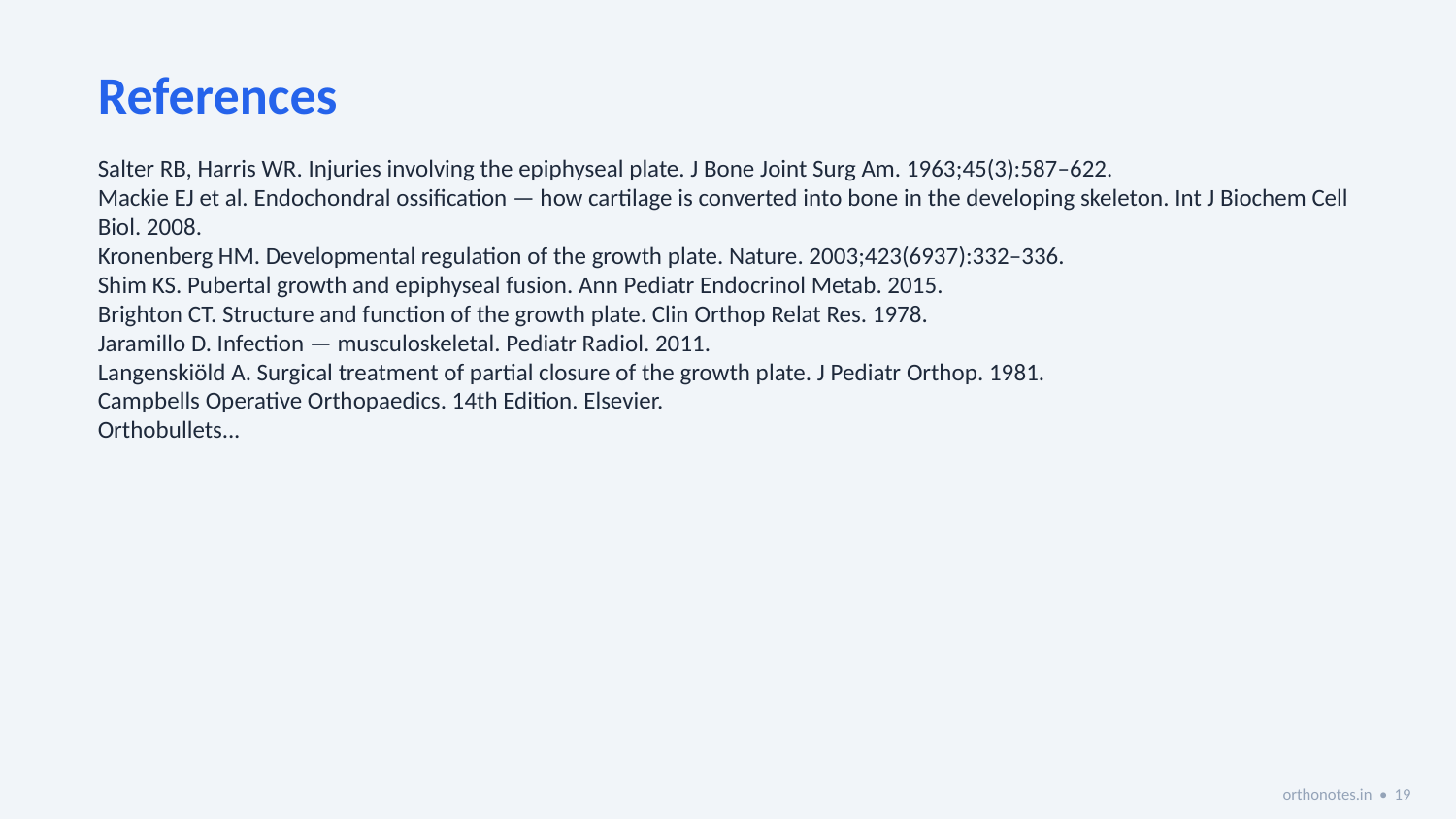

References
Salter RB, Harris WR. Injuries involving the epiphyseal plate. J Bone Joint Surg Am. 1963;45(3):587–622.
Mackie EJ et al. Endochondral ossification — how cartilage is converted into bone in the developing skeleton. Int J Biochem Cell Biol. 2008.
Kronenberg HM. Developmental regulation of the growth plate. Nature. 2003;423(6937):332–336.
Shim KS. Pubertal growth and epiphyseal fusion. Ann Pediatr Endocrinol Metab. 2015.
Brighton CT. Structure and function of the growth plate. Clin Orthop Relat Res. 1978.
Jaramillo D. Infection — musculoskeletal. Pediatr Radiol. 2011.
Langenskiöld A. Surgical treatment of partial closure of the growth plate. J Pediatr Orthop. 1981.
Campbells Operative Orthopaedics. 14th Edition. Elsevier.
Orthobullets...
orthonotes.in  •  19